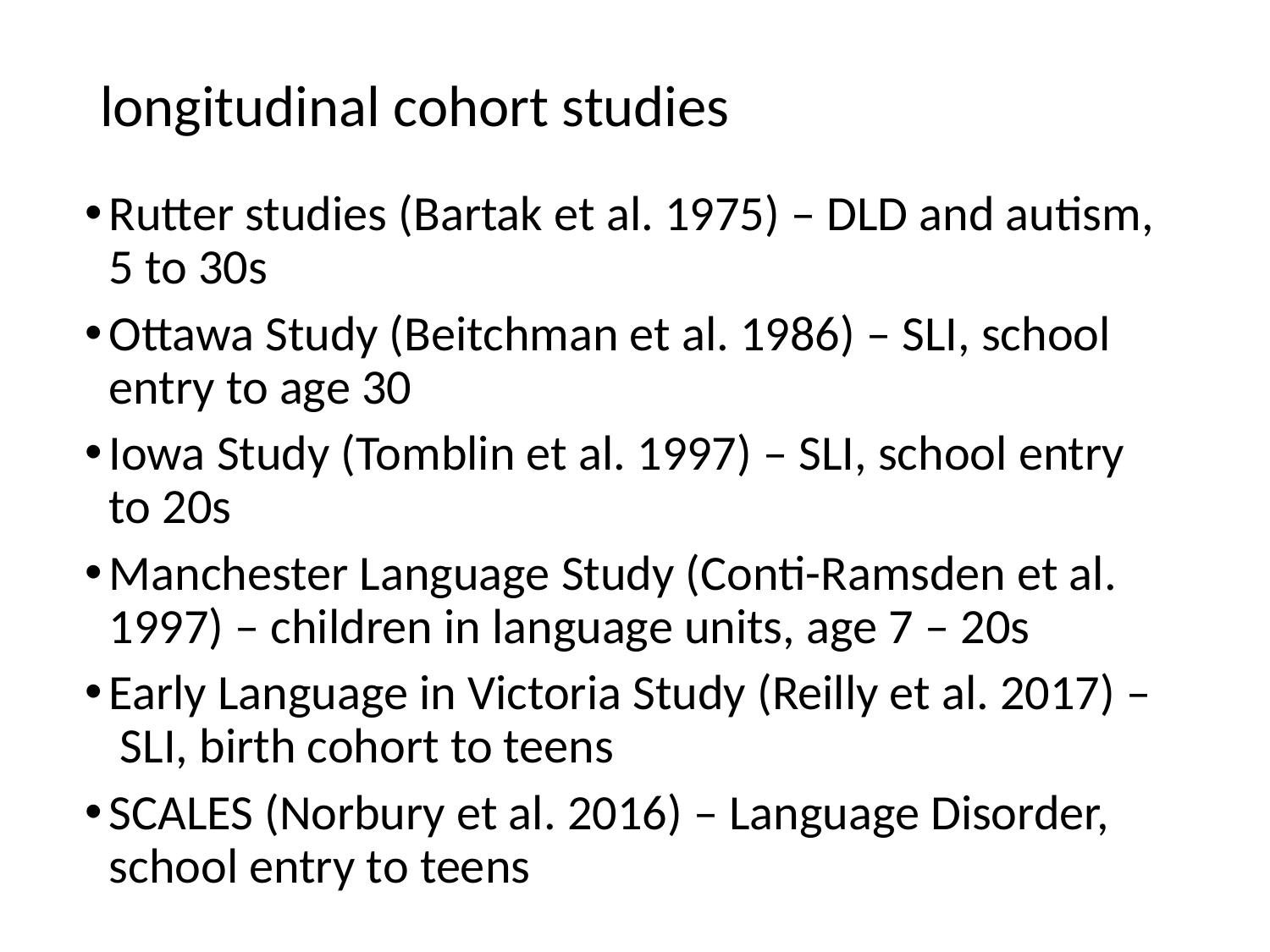

# longitudinal cohort studies
Rutter studies (Bartak et al. 1975) – DLD and autism, 5 to 30s
Ottawa Study (Beitchman et al. 1986) – SLI, school entry to age 30
Iowa Study (Tomblin et al. 1997) – SLI, school entry to 20s
Manchester Language Study (Conti-Ramsden et al. 1997) – children in language units, age 7 – 20s
Early Language in Victoria Study (Reilly et al. 2017) –  SLI, birth cohort to teens
SCALES (Norbury et al. 2016) – Language Disorder, school entry to teens